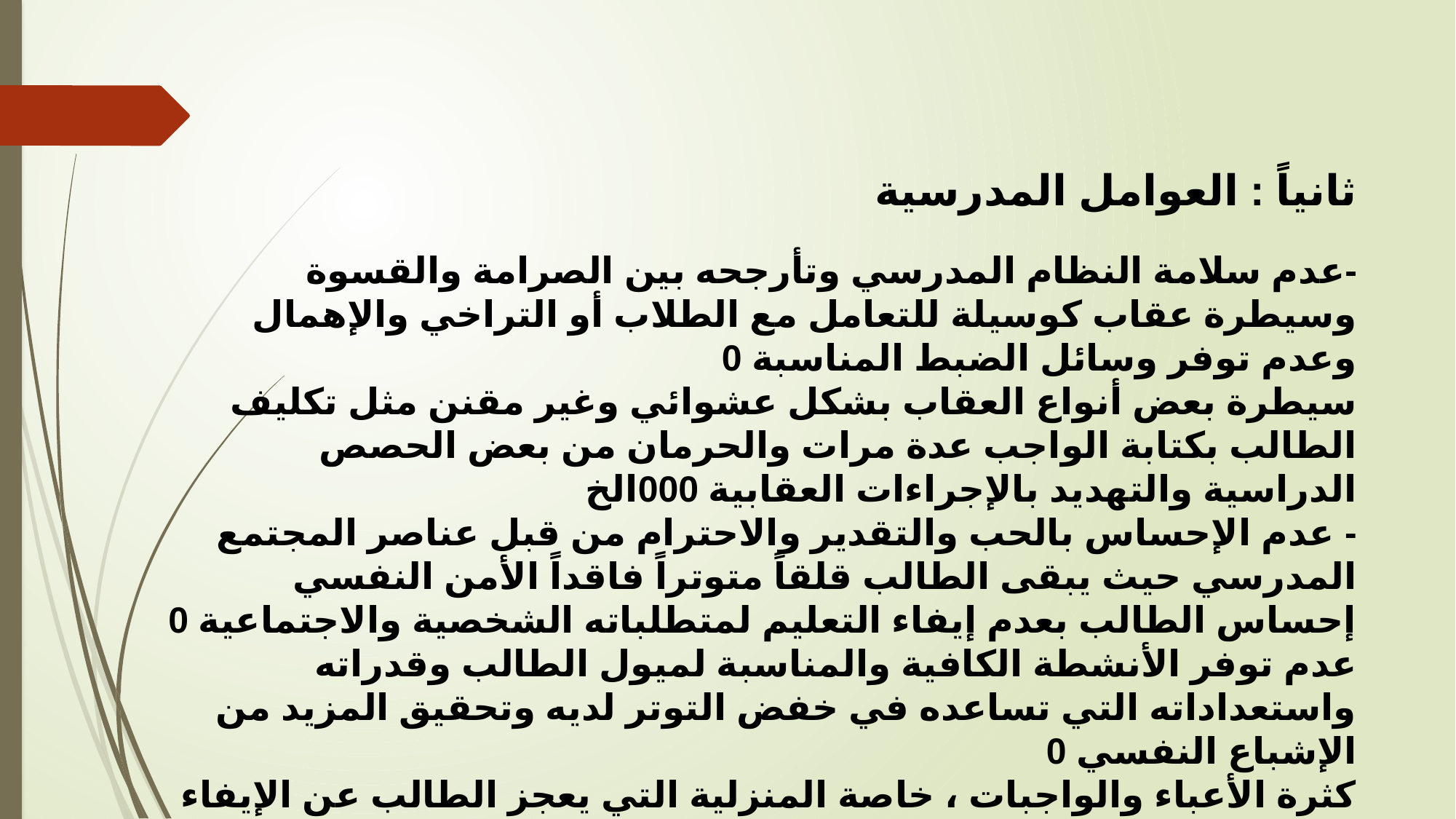

ثانياً : العوامل المدرسية
-عدم سلامة النظام المدرسي وتأرجحه بين الصرامة والقسوة وسيطرة عقاب كوسيلة للتعامل مع الطلاب أو التراخي والإهمال وعدم توفر وسائل الضبط المناسبة 0
سيطرة بعض أنواع العقاب بشكل عشوائي وغير مقنن مثل تكليف الطالب بكتابة الواجب عدة مرات والحرمان من بعض الحصص الدراسية والتهديد بالإجراءات العقابية 000الخ
- عدم الإحساس بالحب والتقدير والاحترام من قبل عناصر المجتمع المدرسي حيث يبقى الطالب قلقاً متوتراً فاقداً الأمن النفسي
إحساس الطالب بعدم إيفاء التعليم لمتطلباته الشخصية والاجتماعية 0
عدم توفر الأنشطة الكافية والمناسبة لميول الطالب وقدراته واستعداداته التي تساعده في خفض التوتر لديه وتحقيق المزيد من الإشباع النفسي 0
كثرة الأعباء والواجبات ، خاصة المنزلية التي يعجز الطالب عن الإيفاء بمتطلباتها 0
عدم تقبل الطالب والتعرف على مشكلاته ووضع الحلول المناسبة لها مما أوجد فجوة بينه وبين بقية عناصر المجتمع المدرسي فكان ذلك سبباً في فقد الثقة